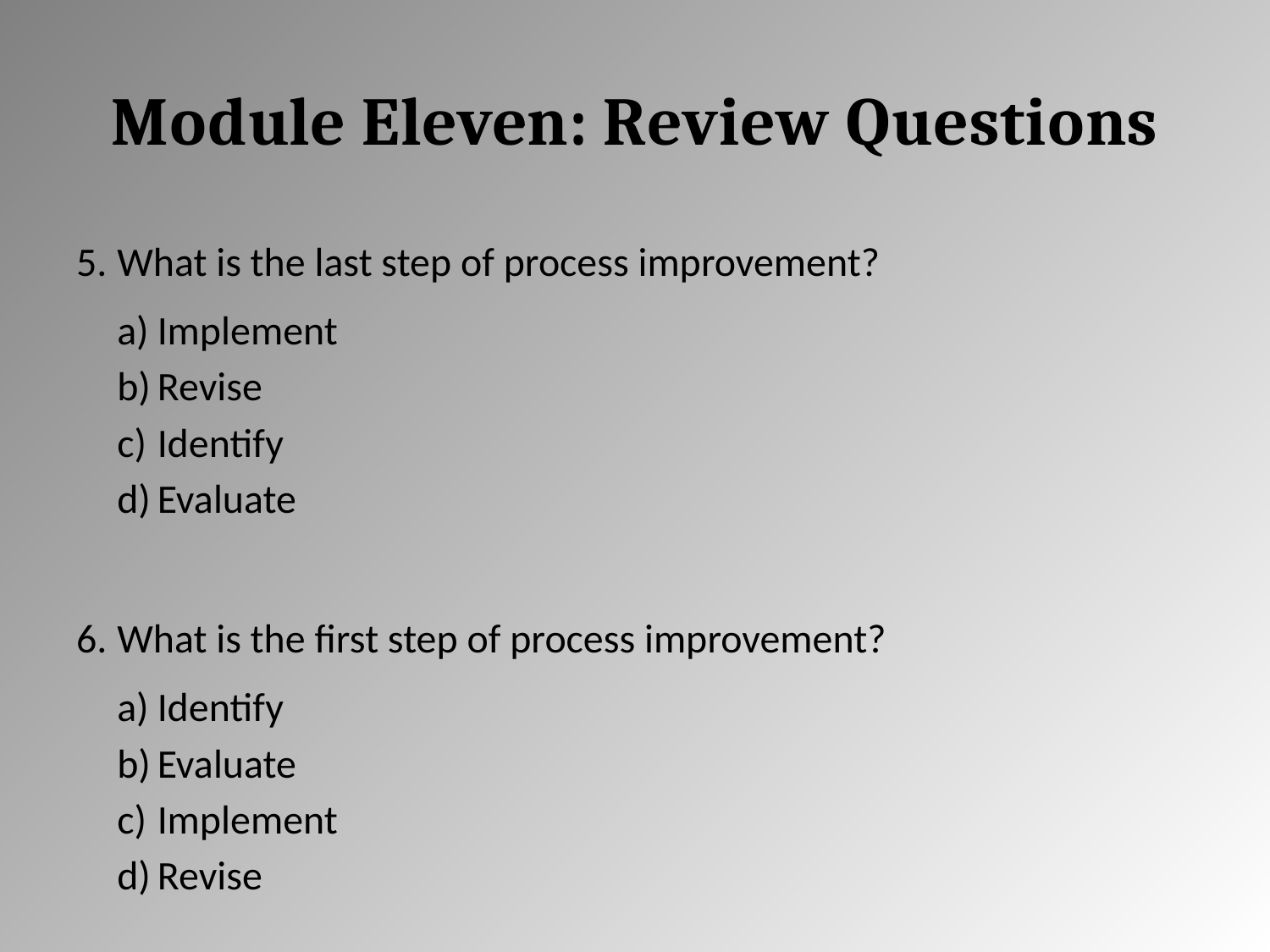

# Module Eleven: Review Questions
What is the last step of process improvement?
Implement
Revise
Identify
Evaluate

What is the first step of process improvement?
Identify
Evaluate
Implement
Revise